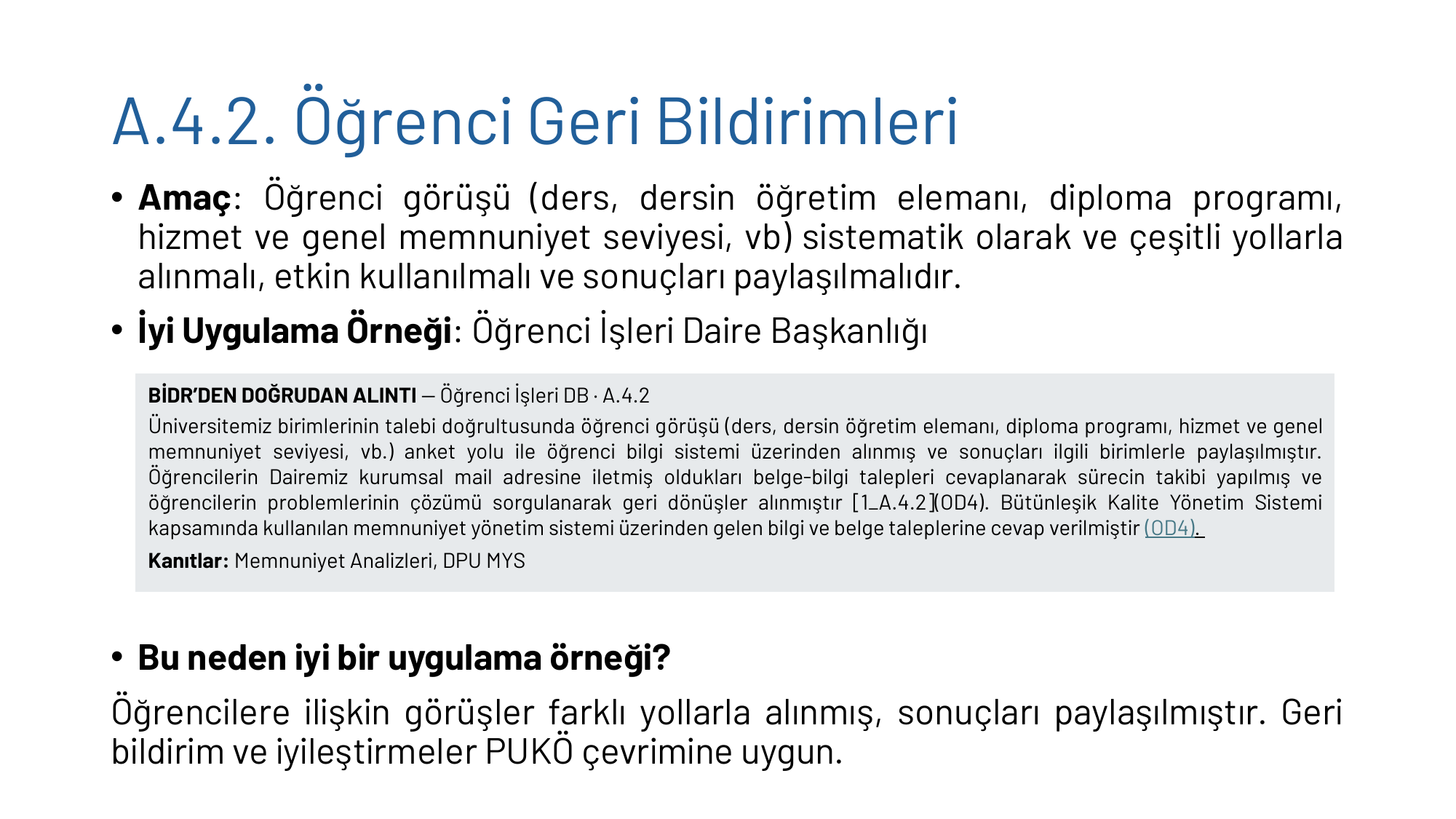

# A.4.2. Öğrenci Geri Bildirimleri
Amaç: Öğrenci görüşü (ders, dersin öğretim elemanı, diploma programı, hizmet ve genel memnuniyet seviyesi, vb) sistematik olarak ve çeşitli yollarla alınmalı, etkin kullanılmalı ve sonuçları paylaşılmalıdır.
İyi Uygulama Örneği: Öğrenci İşleri Daire Başkanlığı

Bu neden iyi bir uygulama örneği?
Öğrencilere ilişkin görüşler farklı yollarla alınmış, sonuçları paylaşılmıştır. Geri bildirim ve iyileştirmeler PUKÖ çevrimine uygun.

| BİDR’DEN DOĞRUDAN ALINTI — Öğrenci İşleri DB · A.4.2 Üniversitemiz birimlerinin talebi doğrultusunda öğrenci görüşü (ders, dersin öğretim elemanı, diploma programı, hizmet ve genel memnuniyet seviyesi, vb.) anket yolu ile öğrenci bilgi sistemi üzerinden alınmış ve sonuçları ilgili birimlerle paylaşılmıştır. Öğrencilerin Dairemiz kurumsal mail adresine iletmiş oldukları belge-bilgi talepleri cevaplanarak sürecin takibi yapılmış ve öğrencilerin problemlerinin çözümü sorgulanarak geri dönüşler alınmıştır [1\_A.4.2](OD4). Bütünleşik Kalite Yönetim Sistemi kapsamında kullanılan memnuniyet yönetim sistemi üzerinden gelen bilgi ve belge taleplerine cevap verilmiştir (OD4). Kanıtlar: Memnuniyet Analizleri, DPU MYS |
| --- |